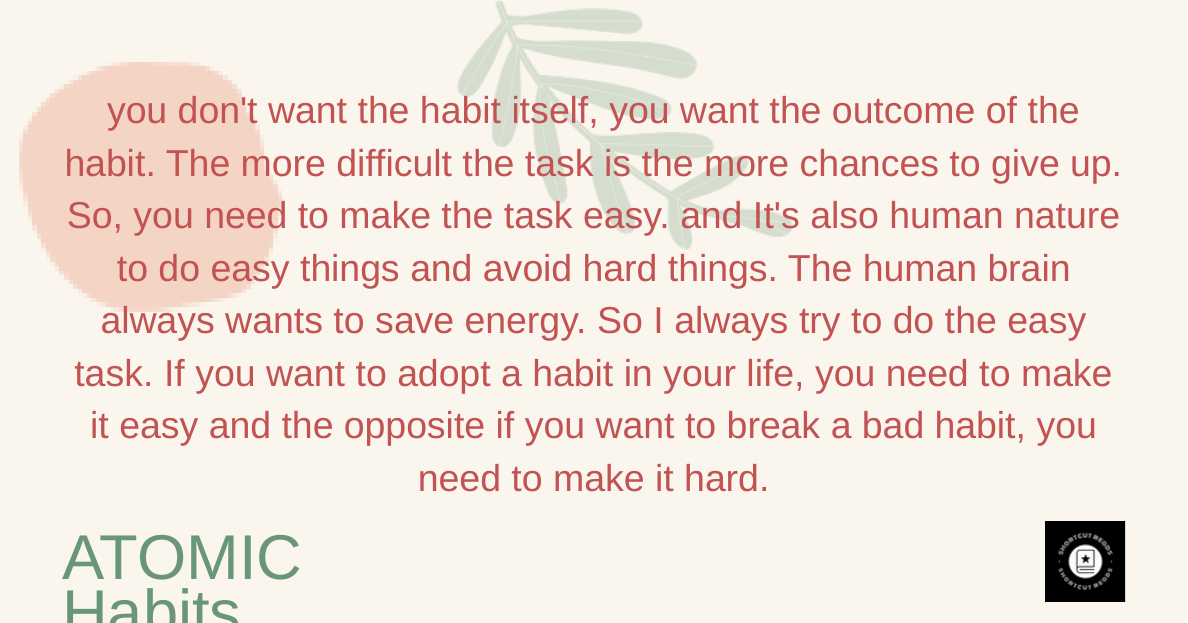

you don't want the habit itself, you want the outcome of the habit. The more difficult the task is the more chances to give up. So, you need to make the task easy. and It's also human nature to do easy things and avoid hard things. The human brain always wants to save energy. So I always try to do the easy task. If you want to adopt a habit in your life, you need to make it easy and the opposite if you want to break a bad habit, you need to make it hard.

ATOMIC Habits Summary